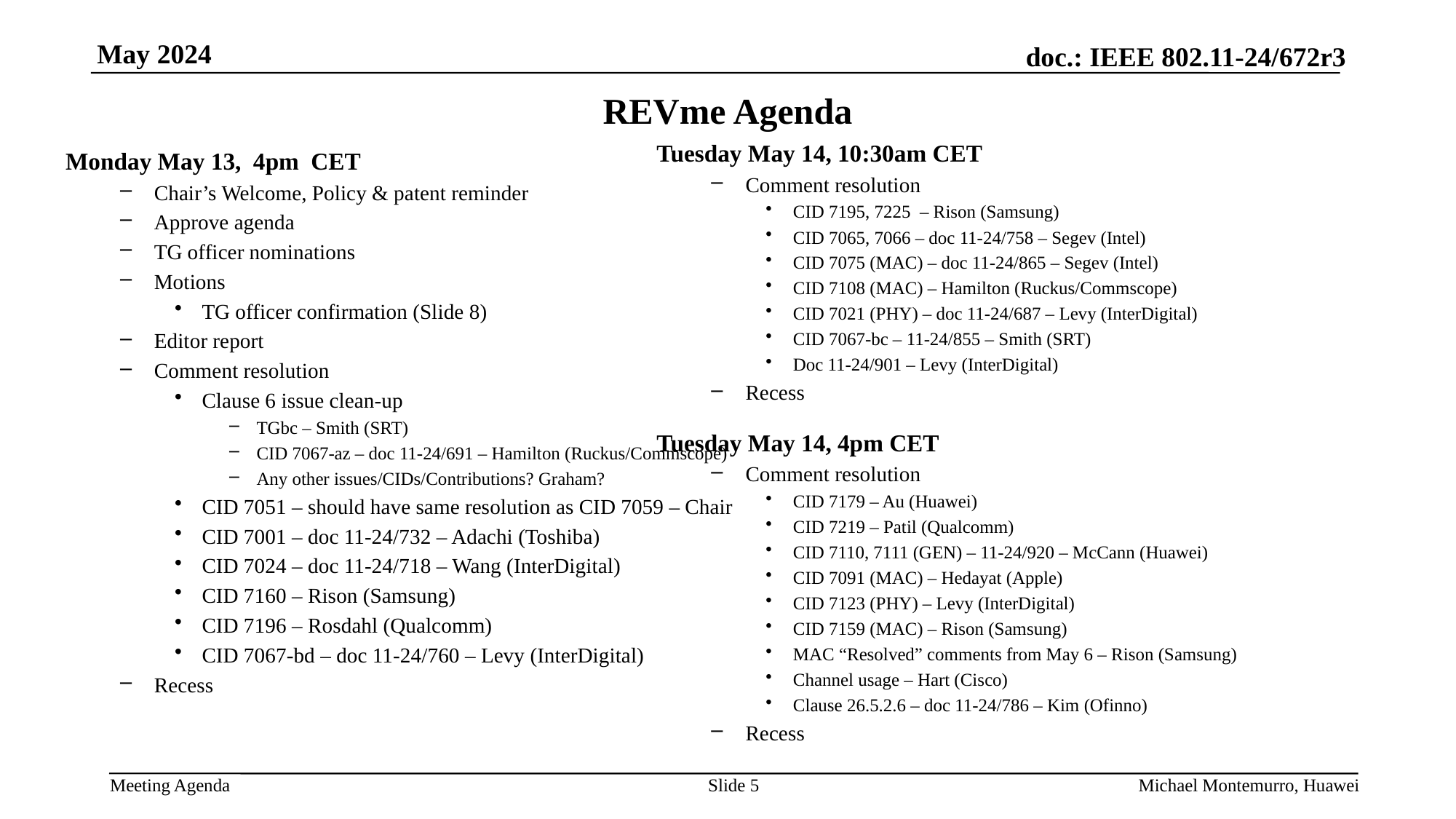

# REVme Agenda
Tuesday May 14, 10:30am CET
Comment resolution
CID 7195, 7225  – Rison (Samsung)
CID 7065, 7066 – doc 11-24/758 – Segev (Intel)
CID 7075 (MAC) – doc 11-24/865 – Segev (Intel)
CID 7108 (MAC) – Hamilton (Ruckus/Commscope)
CID 7021 (PHY) – doc 11-24/687 – Levy (InterDigital)
CID 7067-bc – 11-24/855 – Smith (SRT)
Doc 11-24/901 – Levy (InterDigital)
Recess
Monday May 13,  4pm  CET
Chair’s Welcome, Policy & patent reminder
Approve agenda
TG officer nominations
Motions
TG officer confirmation (Slide 8)
Editor report
Comment resolution
Clause 6 issue clean-up
TGbc – Smith (SRT)
CID 7067-az – doc 11-24/691 – Hamilton (Ruckus/Commscope)
Any other issues/CIDs/Contributions? Graham?
CID 7051 – should have same resolution as CID 7059 – Chair
CID 7001 – doc 11-24/732 – Adachi (Toshiba)
CID 7024 – doc 11-24/718 – Wang (InterDigital)
CID 7160 – Rison (Samsung)
CID 7196 – Rosdahl (Qualcomm)
CID 7067-bd – doc 11-24/760 – Levy (InterDigital)
Recess

Tuesday May 14, 4pm CET
Comment resolution
CID 7179 – Au (Huawei)
CID 7219 – Patil (Qualcomm)
CID 7110, 7111 (GEN) – 11-24/920 – McCann (Huawei)
CID 7091 (MAC) – Hedayat (Apple)
CID 7123 (PHY) – Levy (InterDigital)
CID 7159 (MAC) – Rison (Samsung)
MAC “Resolved” comments from May 6 – Rison (Samsung)
Channel usage – Hart (Cisco)
Clause 26.5.2.6 – doc 11-24/786 – Kim (Ofinno)
Recess

Slide 5
Michael Montemurro, Huawei